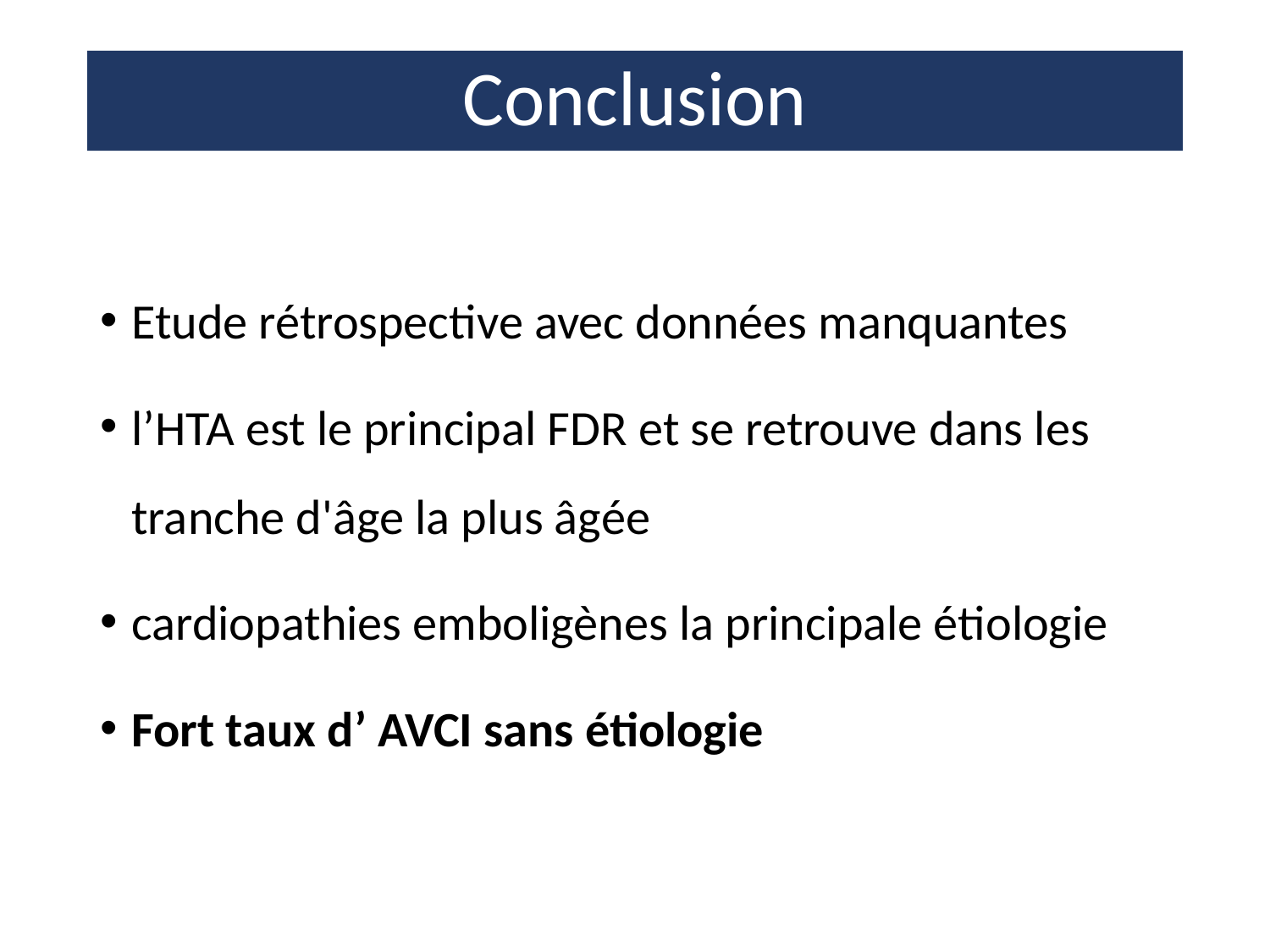

# Conclusion
Etude rétrospective avec données manquantes
l’HTA est le principal FDR et se retrouve dans les tranche d'âge la plus âgée
cardiopathies emboligènes la principale étiologie
Fort taux d’ AVCI sans étiologie